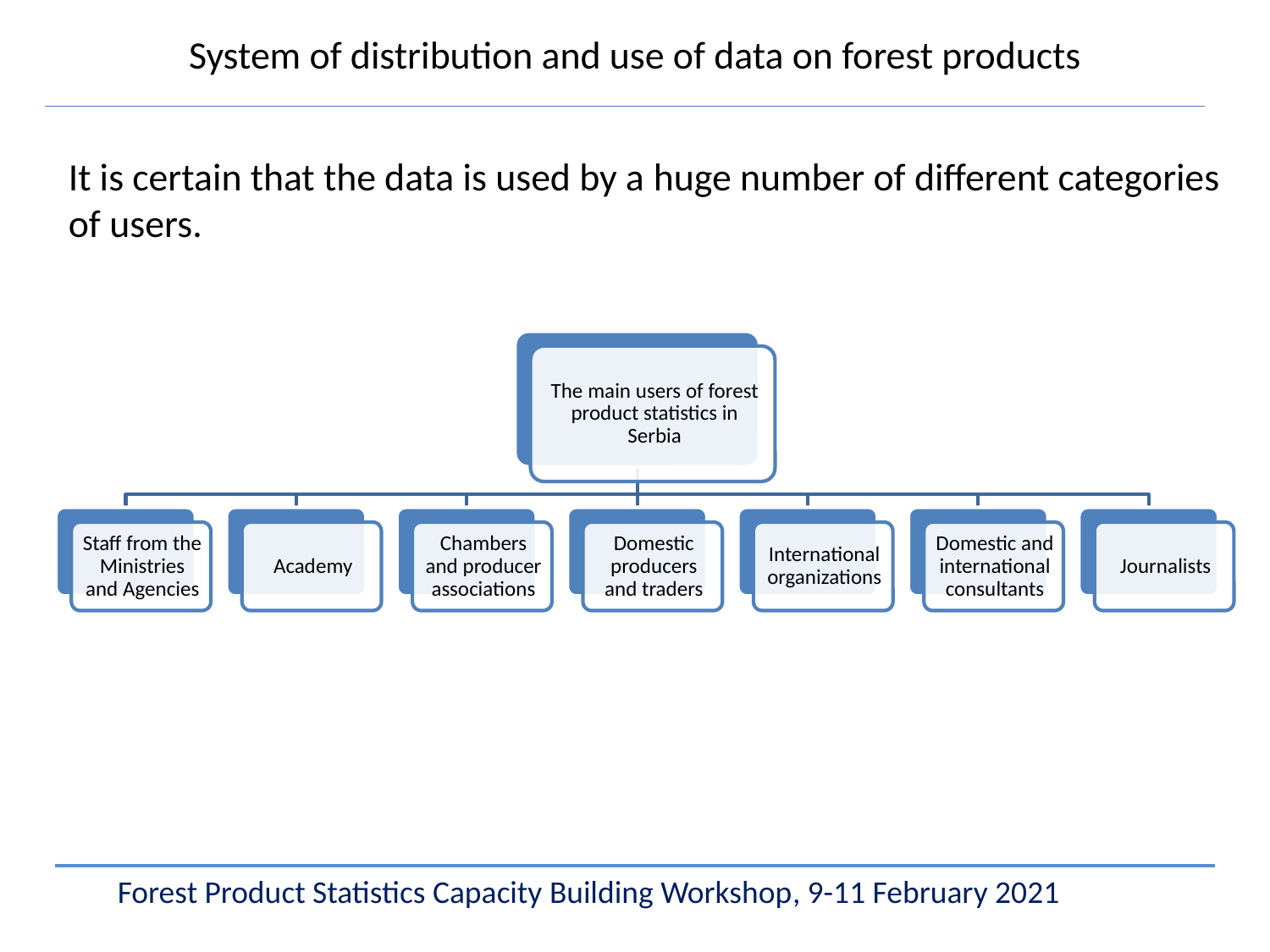

# System of distribution and use of data on forest products
It is certain that the data is used by a huge number of different categories of users.
The main users of forest product statistics in Serbia
Staff from the Ministries and Agencies
Academy
Chambers and producer associations
Domestic producers and traders
International organizations
Domestic and international consultants
Journalists